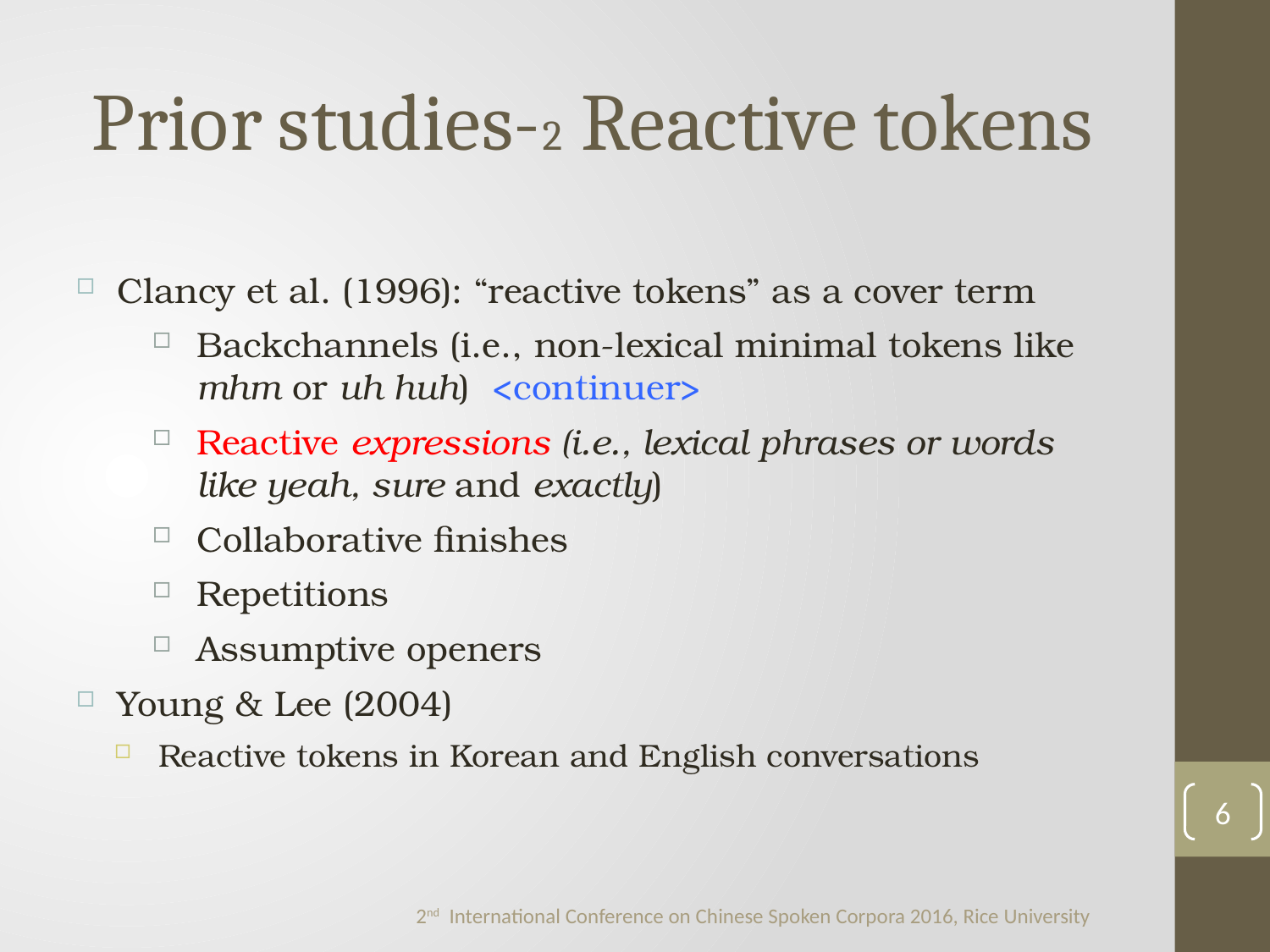

# Prior studies-2 Reactive tokens
Clancy et al. (1996): “reactive tokens” as a cover term
Backchannels (i.e., non-lexical minimal tokens like mhm or uh huh)  <continuer>
Reactive expressions (i.e., lexical phrases or words like yeah, sure and exactly)
Collaborative finishes
Repetitions
Assumptive openers
Young & Lee (2004)
Reactive tokens in Korean and English conversations
6

2nd  International Conference on Chinese Spoken Corpora 2016, Rice University